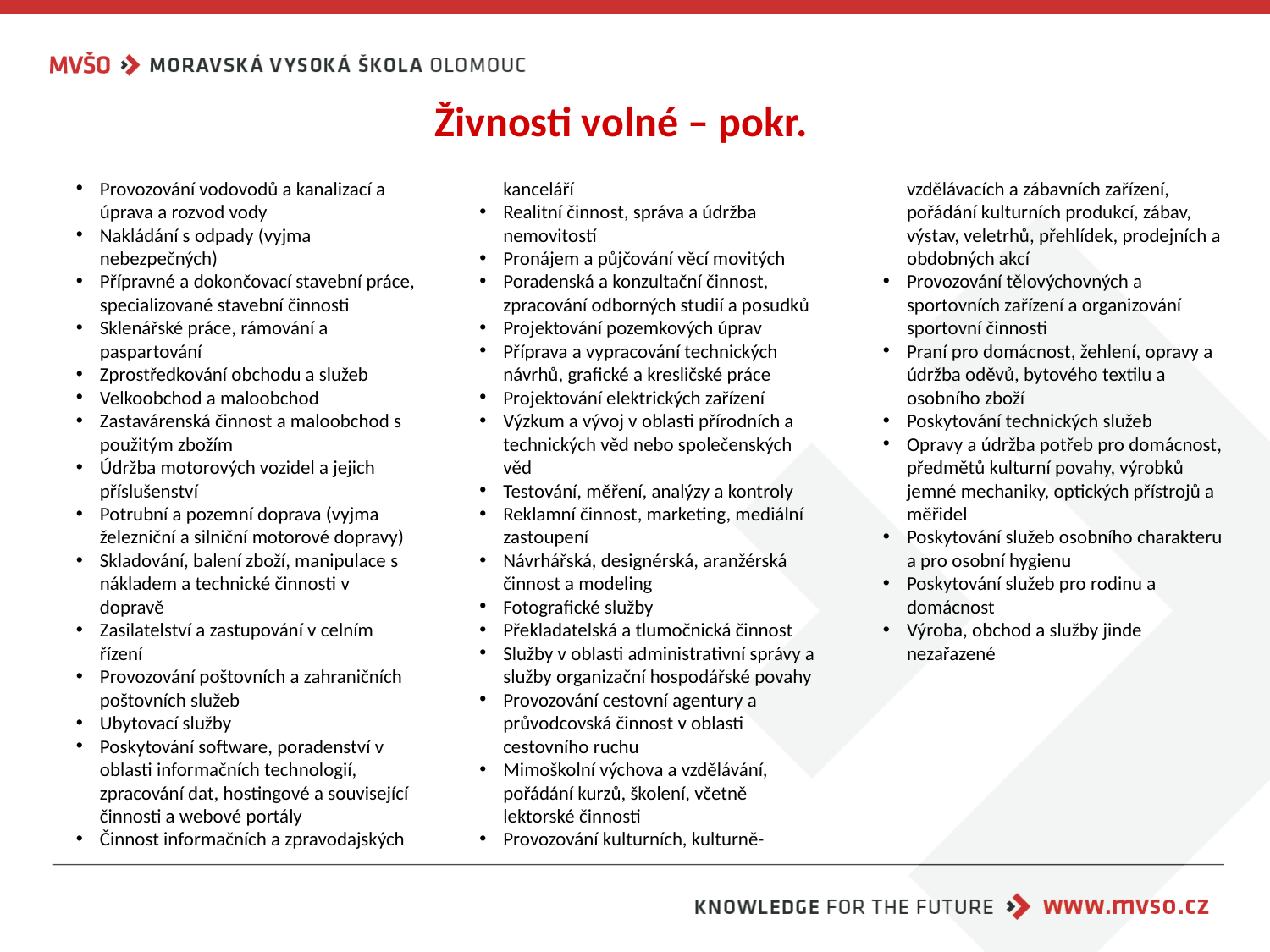

# Živnosti volné – pokr.
Provozování vodovodů a kanalizací a úprava a rozvod vody
Nakládání s odpady (vyjma nebezpečných)
Přípravné a dokončovací stavební práce, specializované stavební činnosti
Sklenářské práce, rámování a paspartování
Zprostředkování obchodu a služeb
Velkoobchod a maloobchod
Zastavárenská činnost a maloobchod s použitým zbožím
Údržba motorových vozidel a jejich příslušenství
Potrubní a pozemní doprava (vyjma železniční a silniční motorové dopravy)
Skladování, balení zboží, manipulace s nákladem a technické činnosti v dopravě
Zasilatelství a zastupování v celním řízení
Provozování poštovních a zahraničních poštovních služeb
Ubytovací služby
Poskytování software, poradenství v oblasti informačních technologií, zpracování dat, hostingové a související činnosti a webové portály
Činnost informačních a zpravodajských kanceláří
Realitní činnost, správa a údržba nemovitostí
Pronájem a půjčování věcí movitých
Poradenská a konzultační činnost, zpracování odborných studií a posudků
Projektování pozemkových úprav
Příprava a vypracování technických návrhů, grafické a kresličské práce
Projektování elektrických zařízení
Výzkum a vývoj v oblasti přírodních a technických věd nebo společenských věd
Testování, měření, analýzy a kontroly
Reklamní činnost, marketing, mediální zastoupení
Návrhářská, designérská, aranžérská činnost a modeling
Fotografické služby
Překladatelská a tlumočnická činnost
Služby v oblasti administrativní správy a služby organizační hospodářské povahy
Provozování cestovní agentury a průvodcovská činnost v oblasti cestovního ruchu
Mimoškolní výchova a vzdělávání, pořádání kurzů, školení, včetně lektorské činnosti
Provozování kulturních, kulturně-vzdělávacích a zábavních zařízení, pořádání kulturních produkcí, zábav, výstav, veletrhů, přehlídek, prodejních a obdobných akcí
Provozování tělovýchovných a sportovních zařízení a organizování sportovní činnosti
Praní pro domácnost, žehlení, opravy a údržba oděvů, bytového textilu a osobního zboží
Poskytování technických služeb
Opravy a údržba potřeb pro domácnost, předmětů kulturní povahy, výrobků jemné mechaniky, optických přístrojů a měřidel
Poskytování služeb osobního charakteru a pro osobní hygienu
Poskytování služeb pro rodinu a domácnost
Výroba, obchod a služby jinde nezařazené